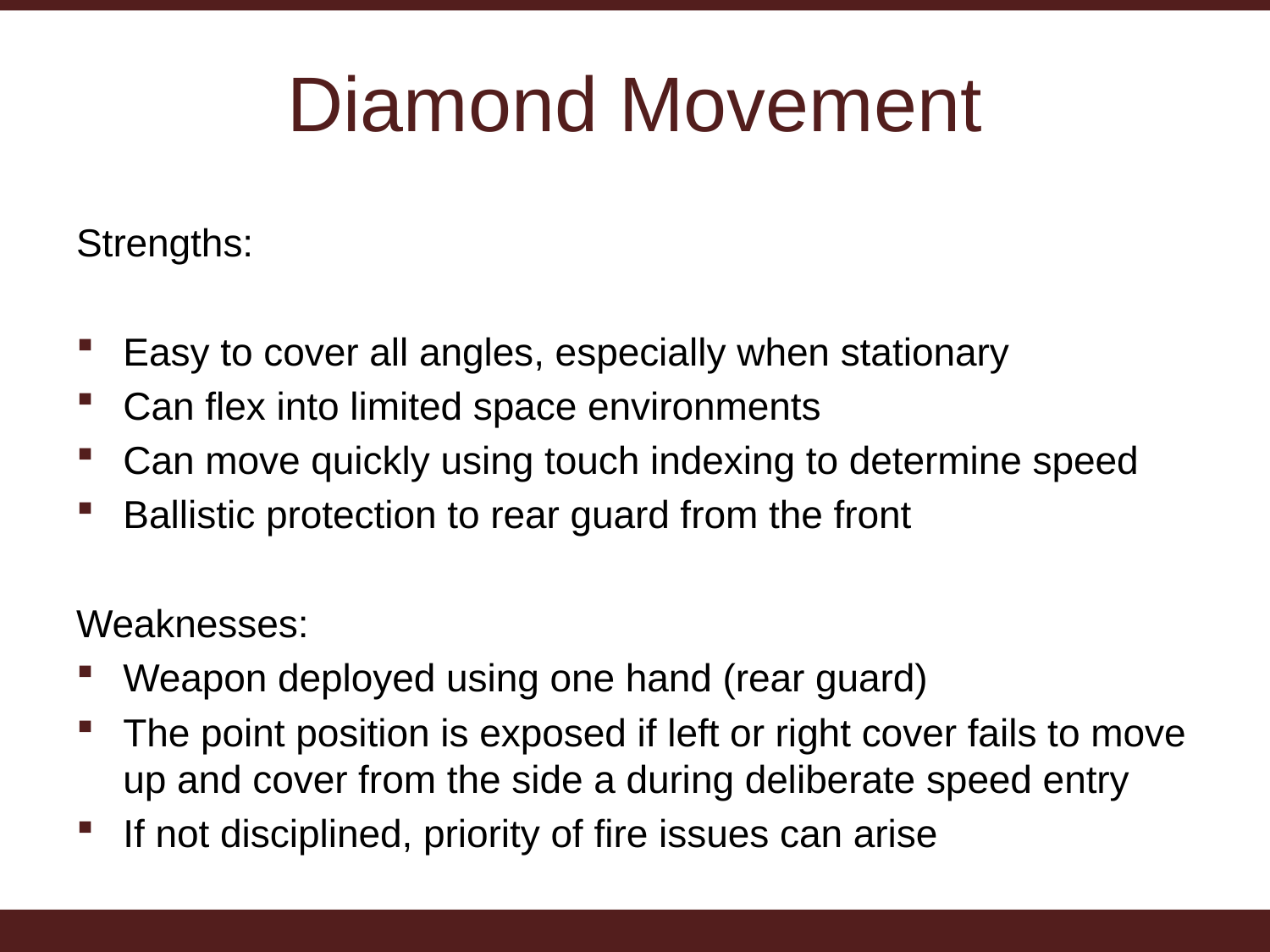

# Diamond Movement
Strengths:

Easy to cover all angles, especially when stationary
Can flex into limited space environments
Can move quickly using touch indexing to determine speed
Ballistic protection to rear guard from the front

Weaknesses:
Weapon deployed using one hand (rear guard)
The point position is exposed if left or right cover fails to move up and cover from the side a during deliberate speed entry
If not disciplined, priority of fire issues can arise